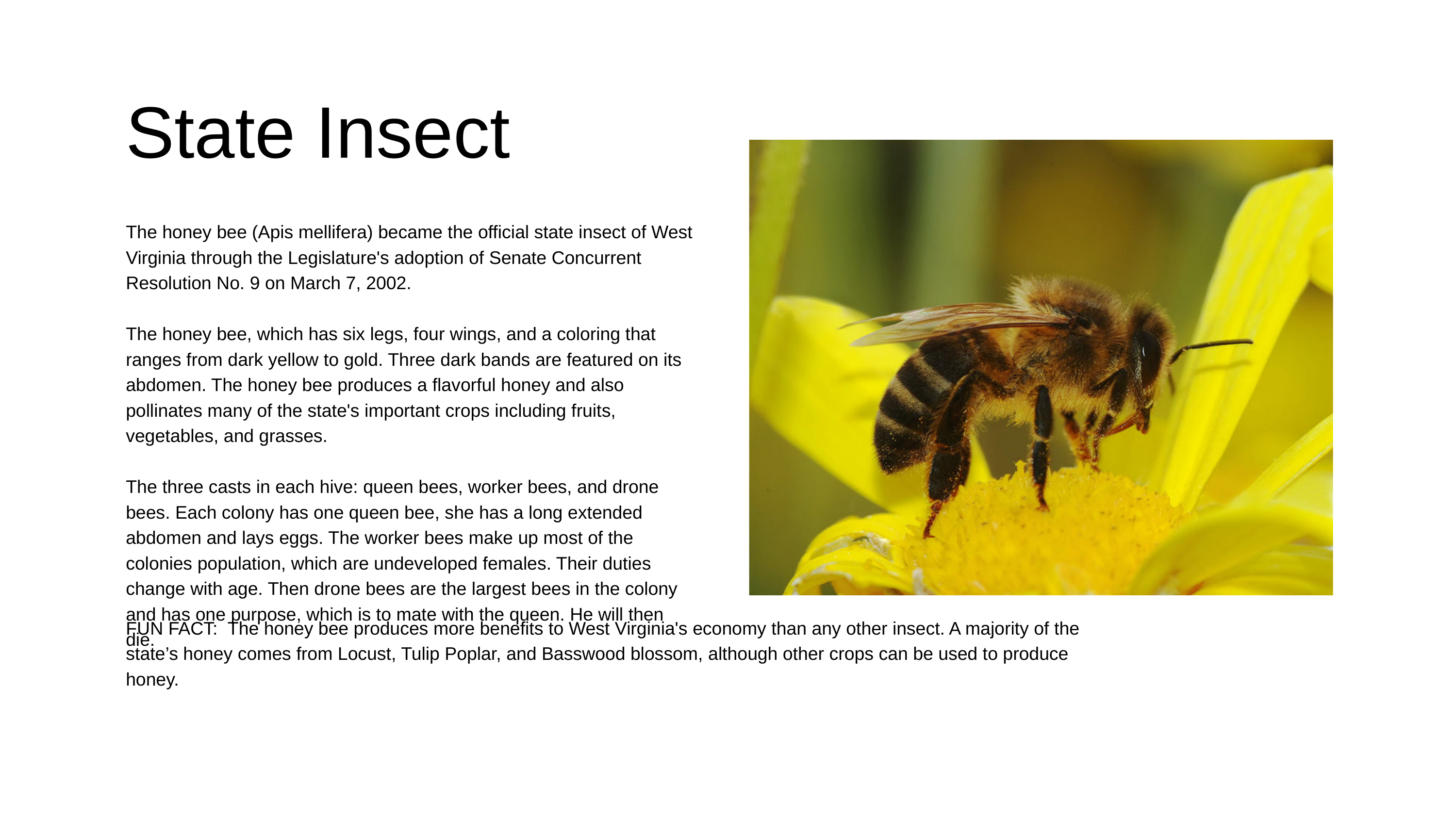

State Insect

The honey bee (Apis mellifera) became the official state insect of West Virginia through the Legislature's adoption of Senate Concurrent Resolution No. 9 on March 7, 2002.

The honey bee, which has six legs, four wings, and a coloring that ranges from dark yellow to gold. Three dark bands are featured on its abdomen. The honey bee produces a flavorful honey and also pollinates many of the state's important crops including fruits, vegetables, and grasses.

The three casts in each hive: queen bees, worker bees, and drone bees. Each colony has one queen bee, she has a long extended abdomen and lays eggs. The worker bees make up most of the colonies population, which are undeveloped females. Their duties change with age. Then drone bees are the largest bees in the colony and has one purpose, which is to mate with the queen. He will then die.
FUN FACT:  The honey bee produces more benefits to West Virginia's economy than any other insect. A majority of the state’s honey comes from Locust, Tulip Poplar, and Basswood blossom, although other crops can be used to produce honey.